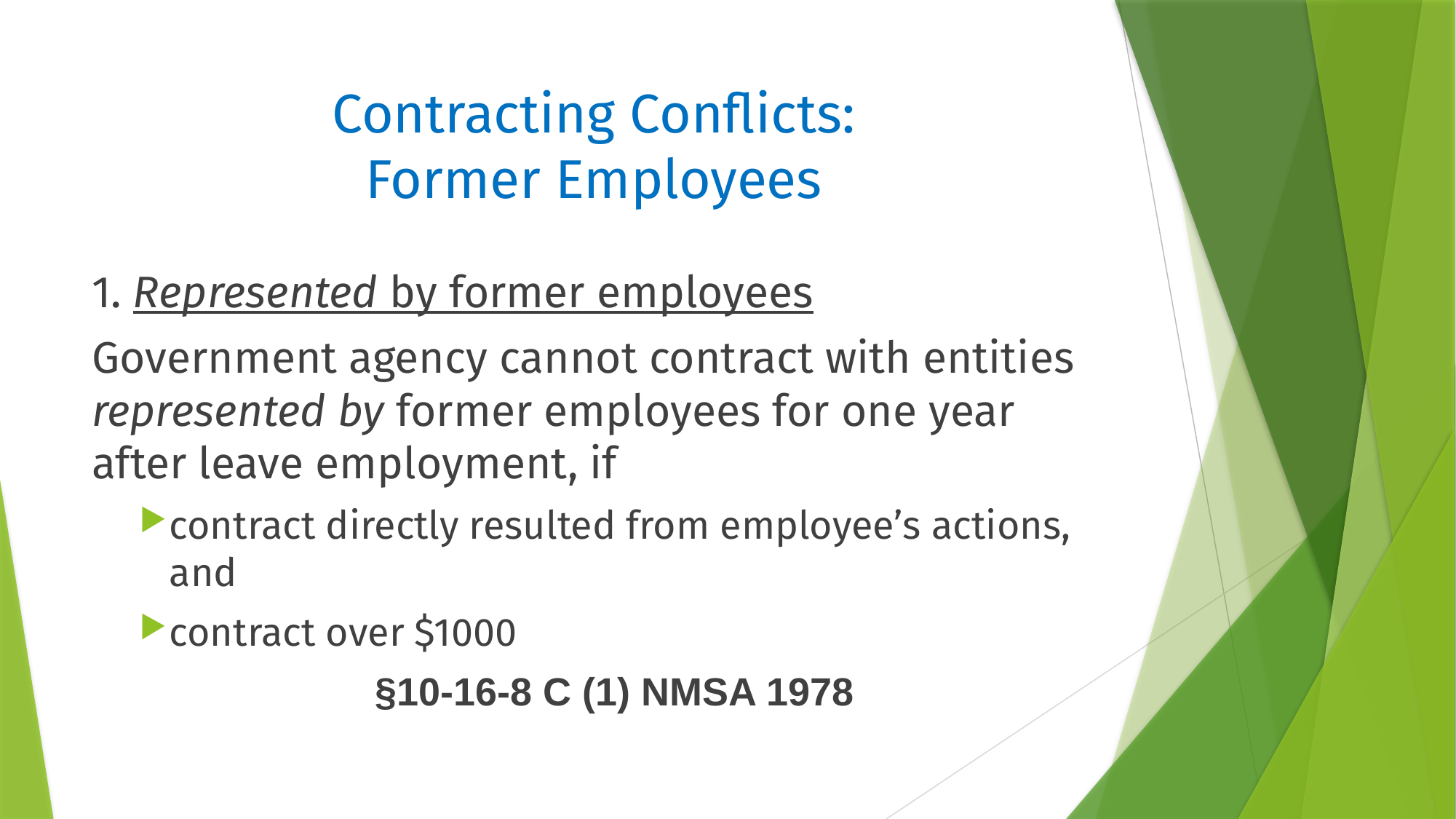

# Contracting Conflicts: Former Employees
1. Represented by former employees
Government agency cannot contract with entities represented by former employees for one year after leave employment, if
contract directly resulted from employee’s actions, and
contract over $1000
§10-16-8 C (1) NMSA 1978